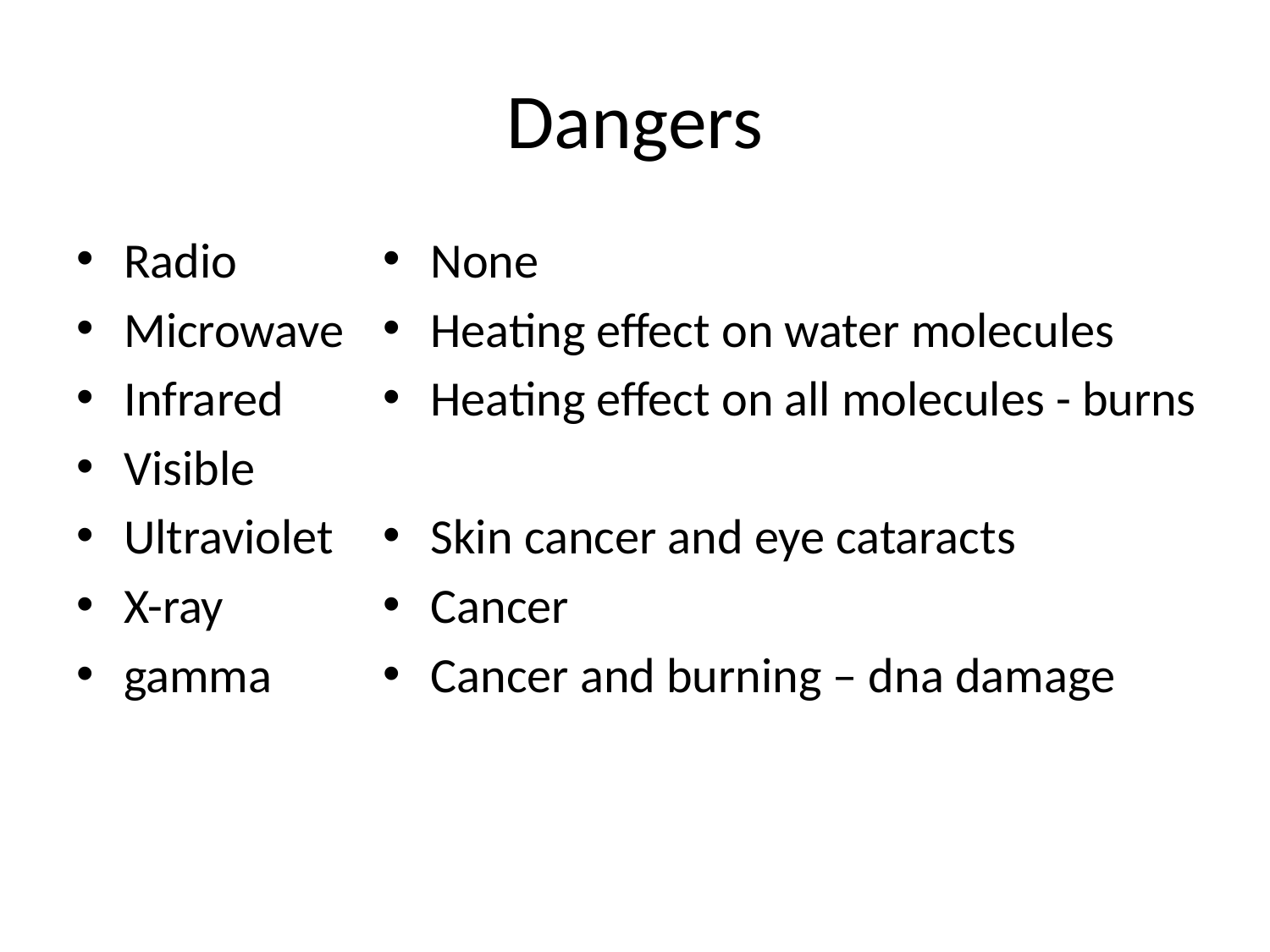

# Dangers
Radio
Microwave
Infrared
Visible
Ultraviolet
X-ray
gamma
None
Heating effect on water molecules
Heating effect on all molecules - burns

Skin cancer and eye cataracts
Cancer
Cancer and burning – dna damage